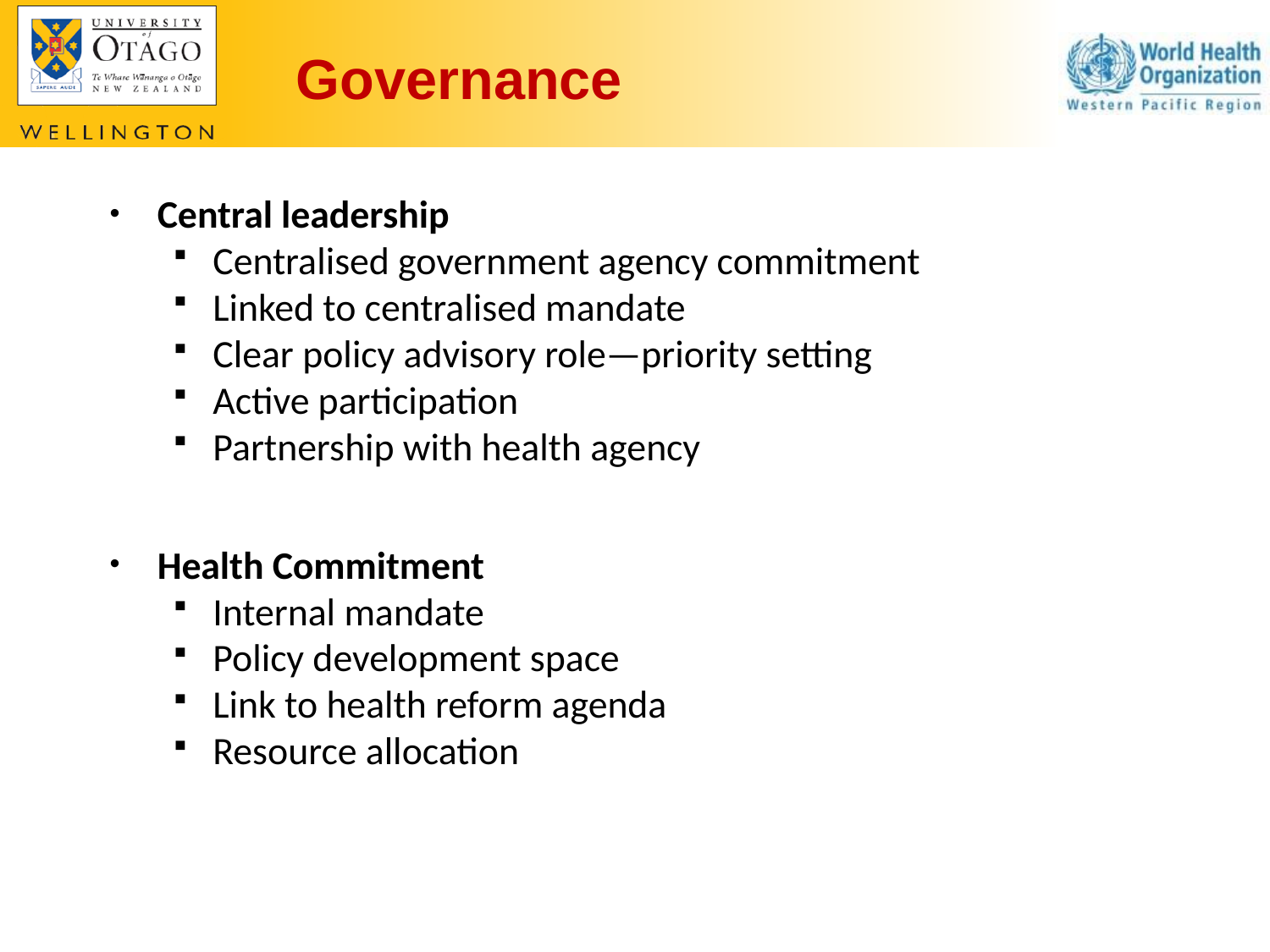

Governance
Central leadership
Centralised government agency commitment
Linked to centralised mandate
Clear policy advisory role—priority setting
Active participation
Partnership with health agency

Health Commitment
Internal mandate
Policy development space
Link to health reform agenda
Resource allocation